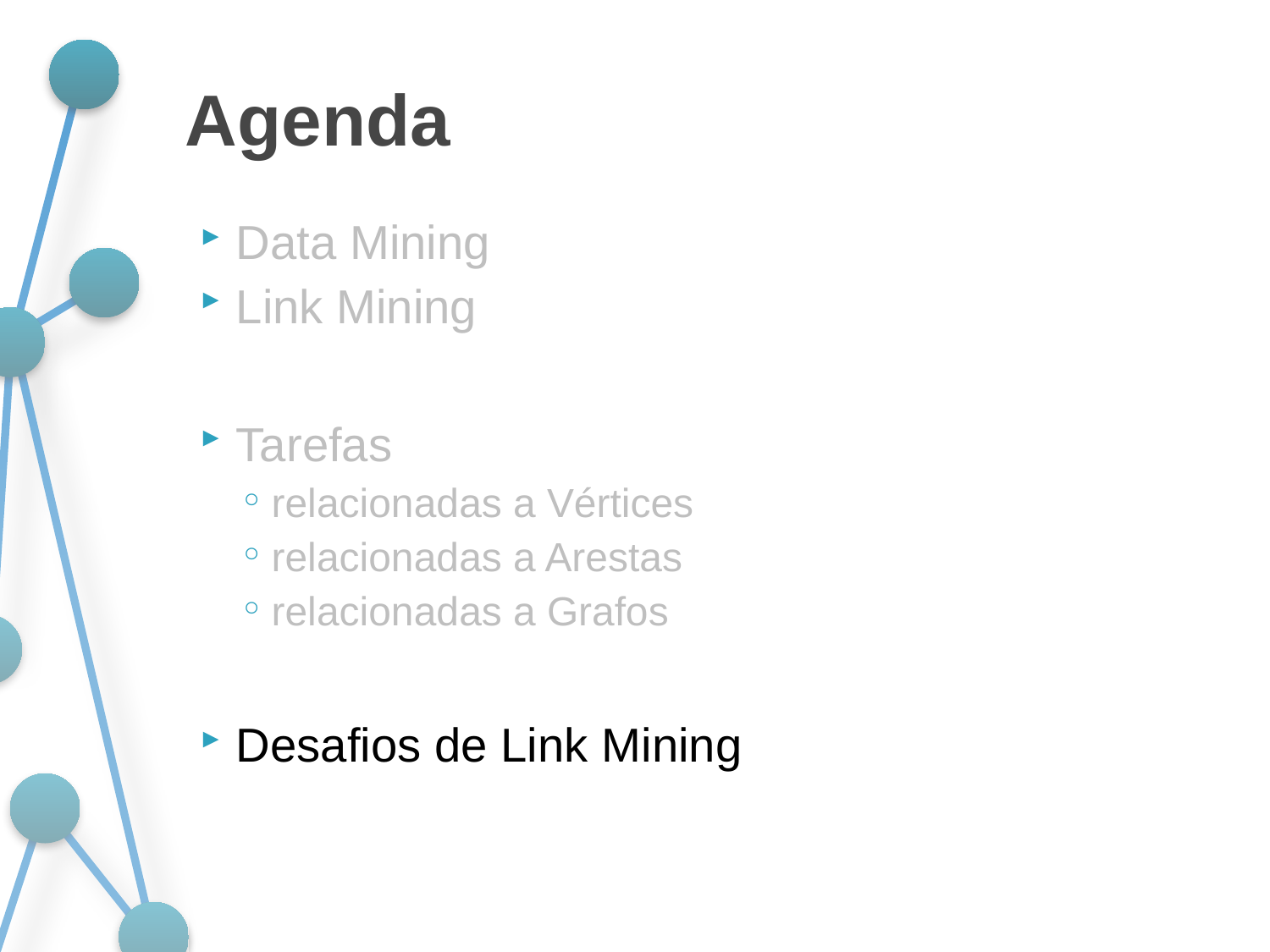

# Agenda
Data Mining
Link Mining

Tarefas
relacionadas a Vértices
relacionadas a Arestas
relacionadas a Grafos

Desafios de Link Mining